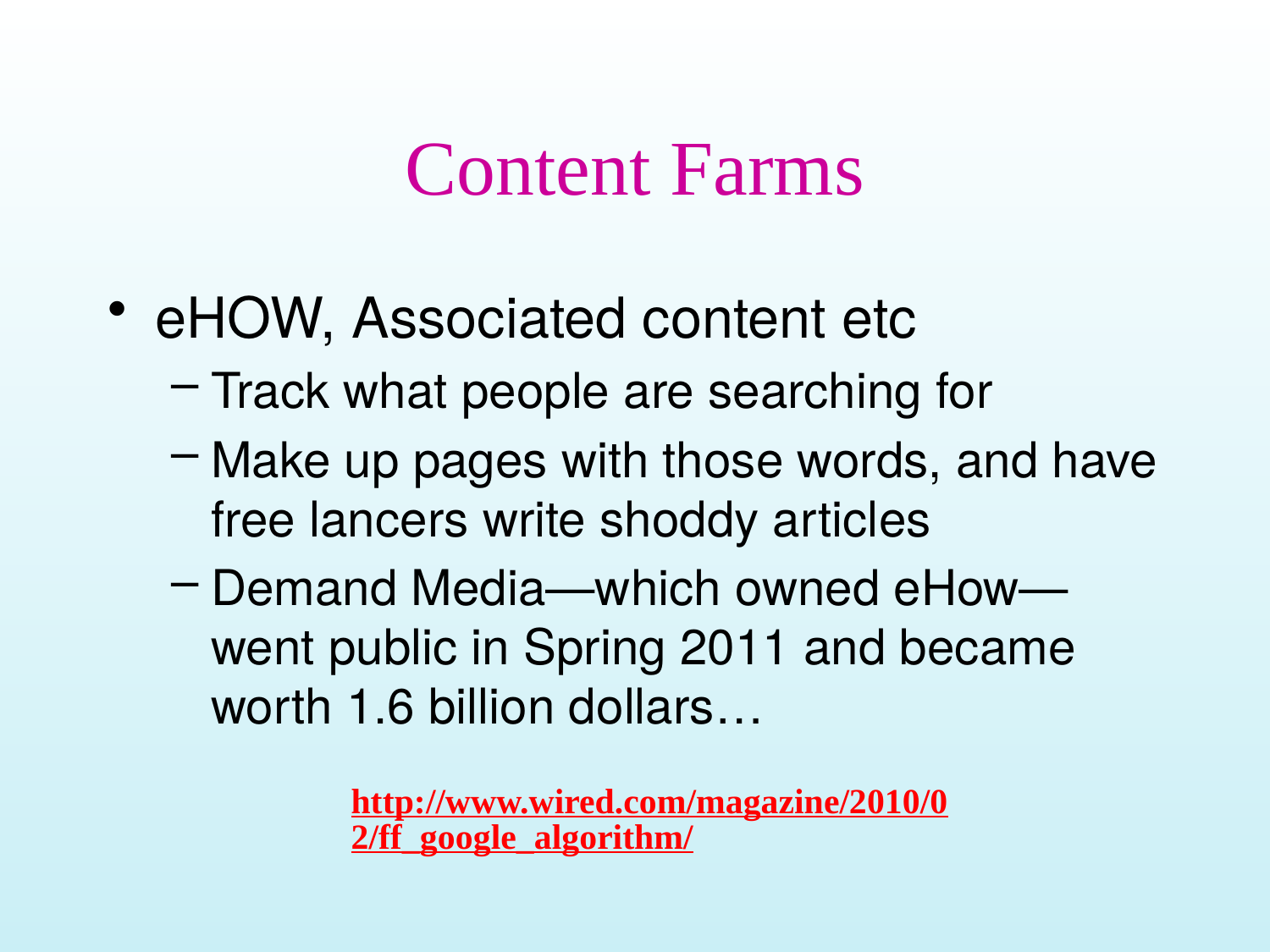

# Content Farms
eHOW, Associated content etc
Track what people are searching for
Make up pages with those words, and have free lancers write shoddy articles
Demand Media—which owned eHow—went public in Spring 2011 and became worth 1.6 billion dollars…
http://www.wired.com/magazine/2010/02/ff_google_algorithm/